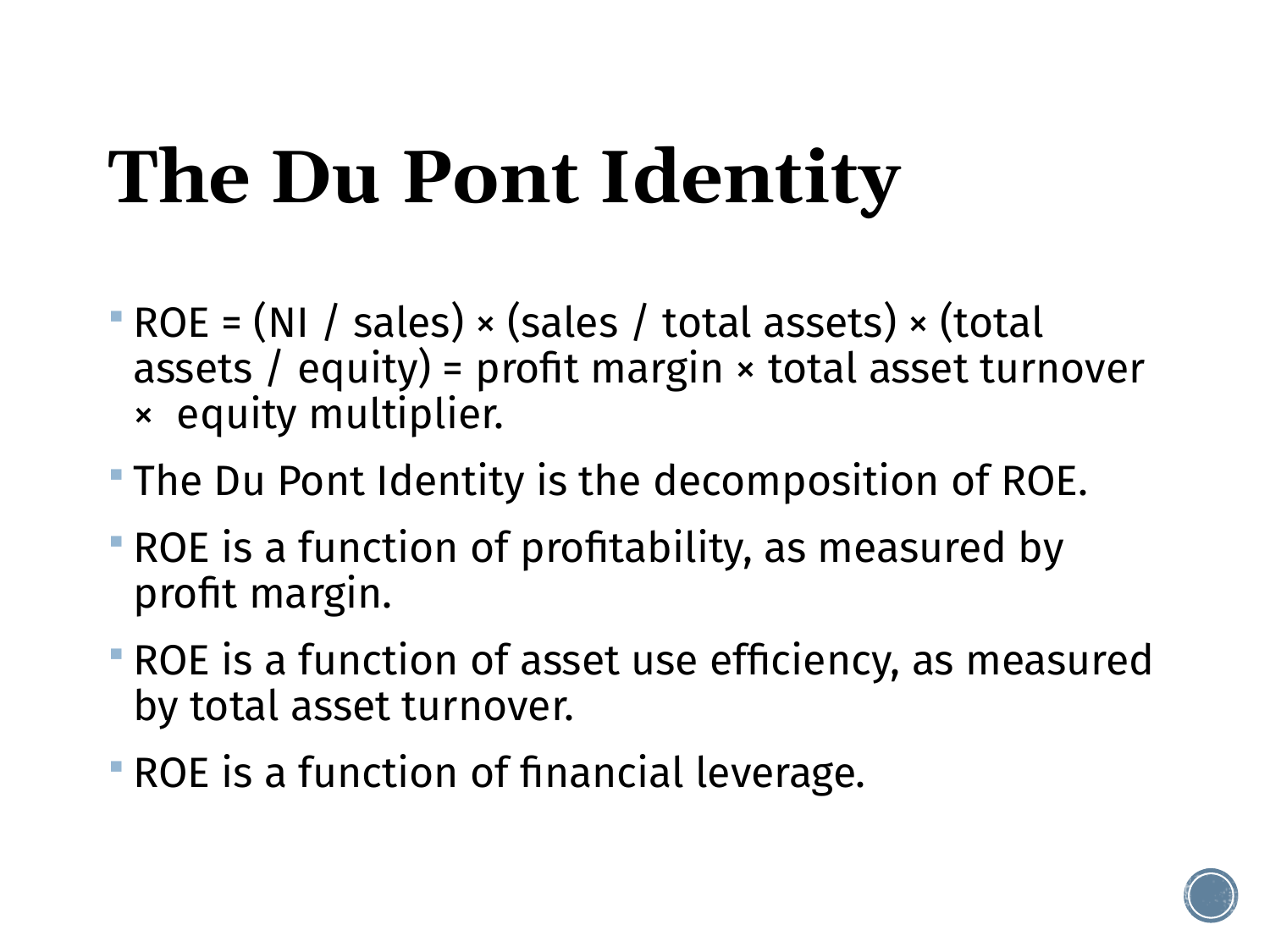

# The Du Pont Identity
ROE = (NI / sales) × (sales / total assets) × (total assets / equity) = profit margin × total asset turnover ×  equity multiplier.
The Du Pont Identity is the decomposition of ROE.
ROE is a function of profitability, as measured by profit margin.
ROE is a function of asset use efficiency, as measured by total asset turnover.
ROE is a function of financial leverage.